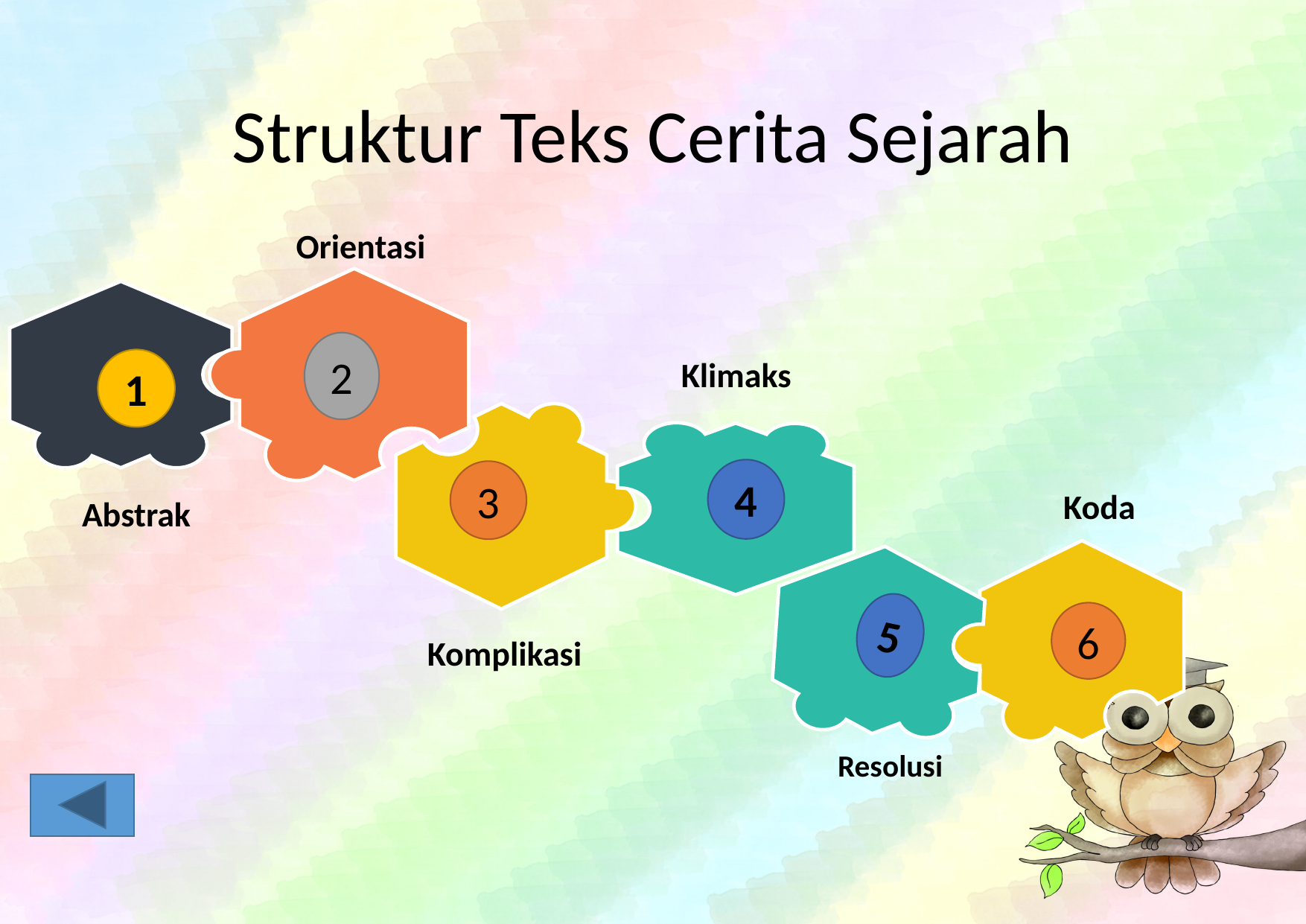

# Struktur Teks Cerita Sejarah
Orientasi

2

1
Klimaks

3

4
Koda
Abstrak

6

5
Komplikasi
Resolusi